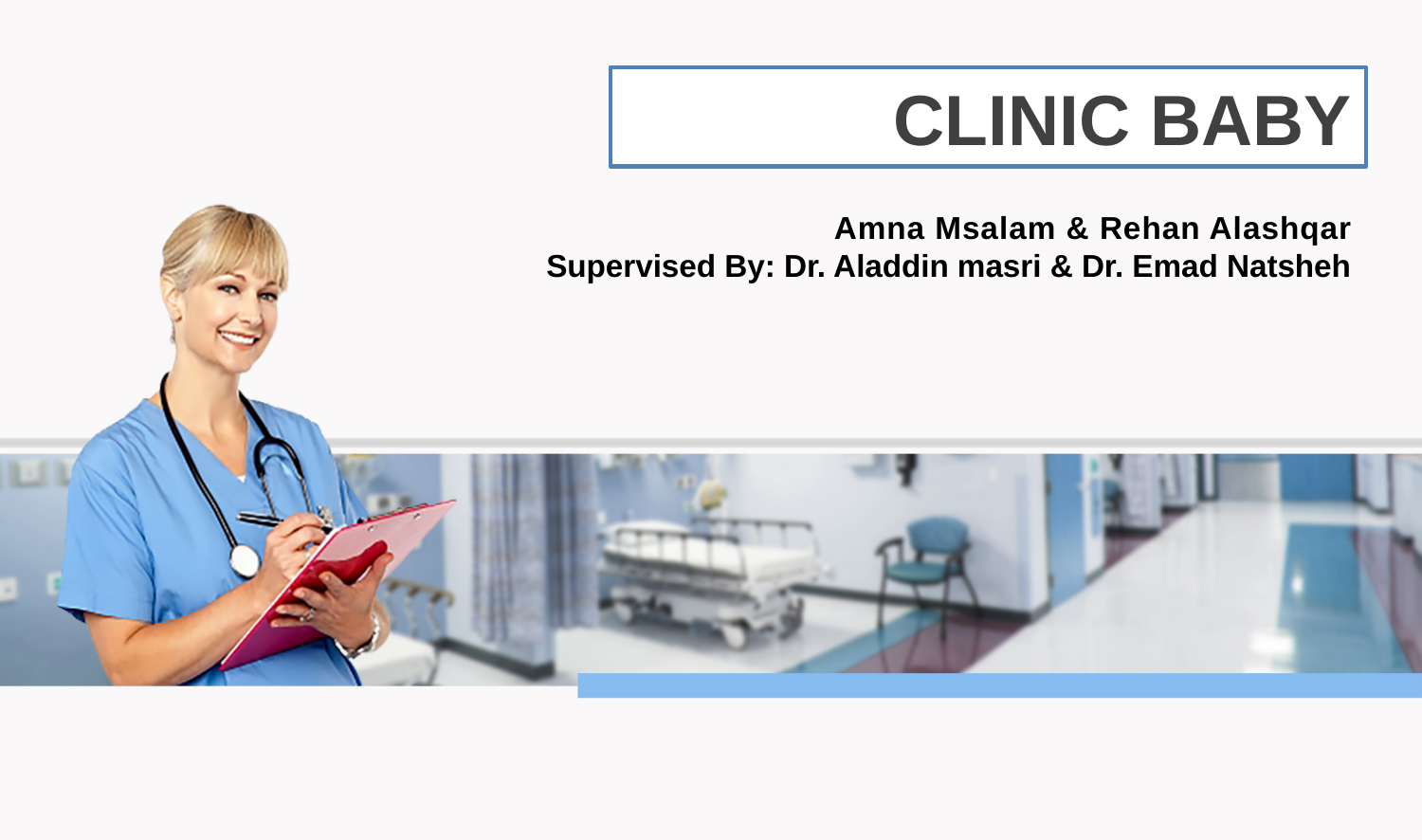

CLINIC BABY

Amna Msalam & Rehan Alashqar
Supervised By: Dr. Aladdin masri & Dr. Emad Natsheh